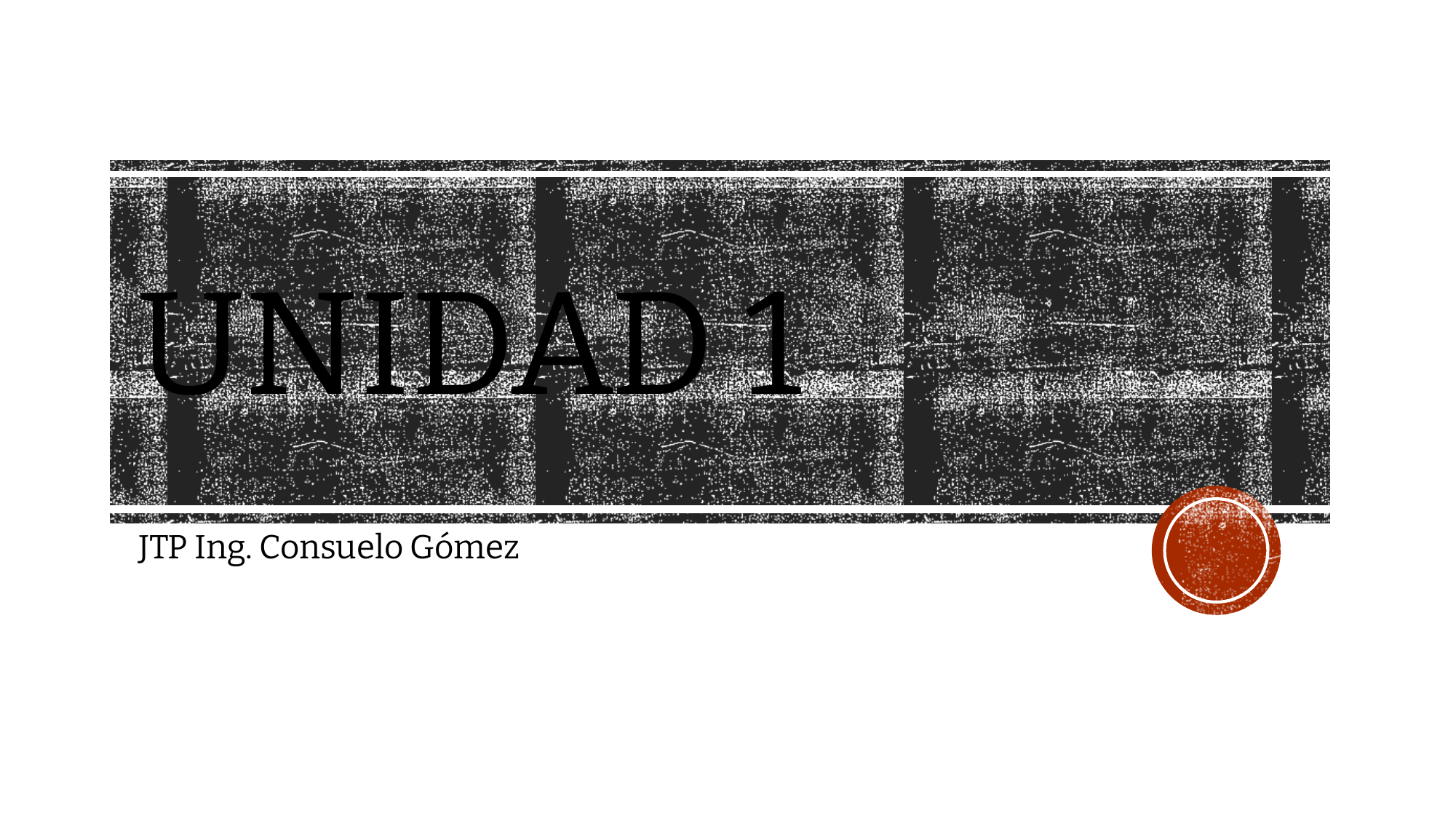

# UNIDAD 1
JTP Ing. Consuelo Gómez